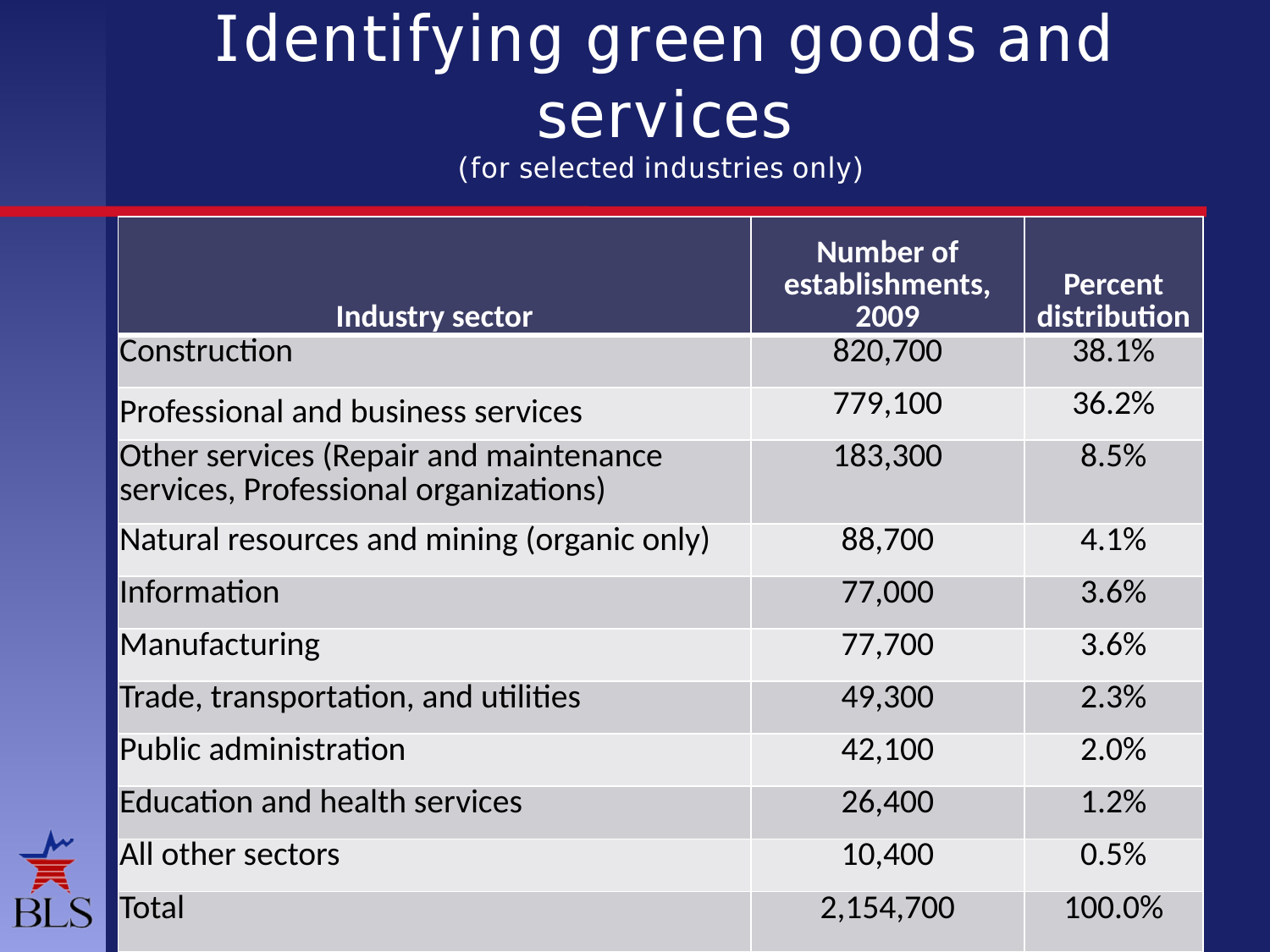

# Identifying green goods and services (for selected industries only)
| Industry sector | Number of establishments, 2009 | Percent distribution |
| --- | --- | --- |
| Construction | 820,700 | 38.1% |
| Professional and business services | 779,100 | 36.2% |
| Other services (Repair and maintenance services, Professional organizations) | 183,300 | 8.5% |
| Natural resources and mining (organic only) | 88,700 | 4.1% |
| Information | 77,000 | 3.6% |
| Manufacturing | 77,700 | 3.6% |
| Trade, transportation, and utilities | 49,300 | 2.3% |
| Public administration | 42,100 | 2.0% |
| Education and health services | 26,400 | 1.2% |
| All other sectors | 10,400 | 0.5% |
| Total | 2,154,700 | 100.0% |
12